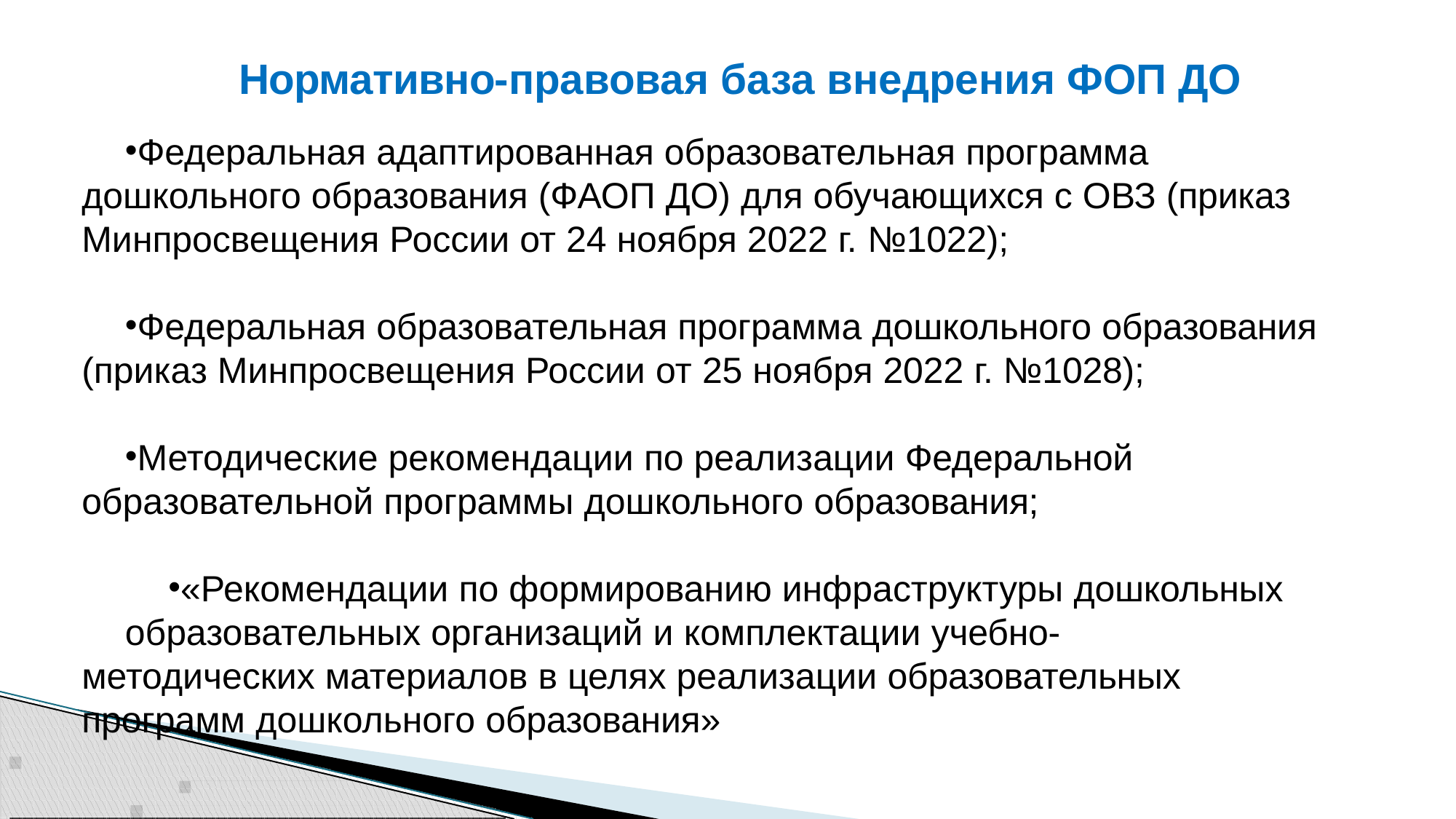

# Нормативно-правовая база внедрения ФОП ДО
Федеральная адаптированная образовательная программа дошкольного образования (ФАОП ДО) для обучающихся с ОВЗ (приказ Минпросвещения России от 24 ноября 2022 г. №1022);
Федеральная образовательная программа дошкольного образования (приказ Минпросвещения России от 25 ноября 2022 г. №1028);
Методические рекомендации по реализации Федеральной образовательной программы дошкольного образования;
«Рекомендации по формированию инфраструктуры дошкольных образовательных организаций и комплектации учебно-
методических материалов в целях реализации образовательных программ дошкольного образования»